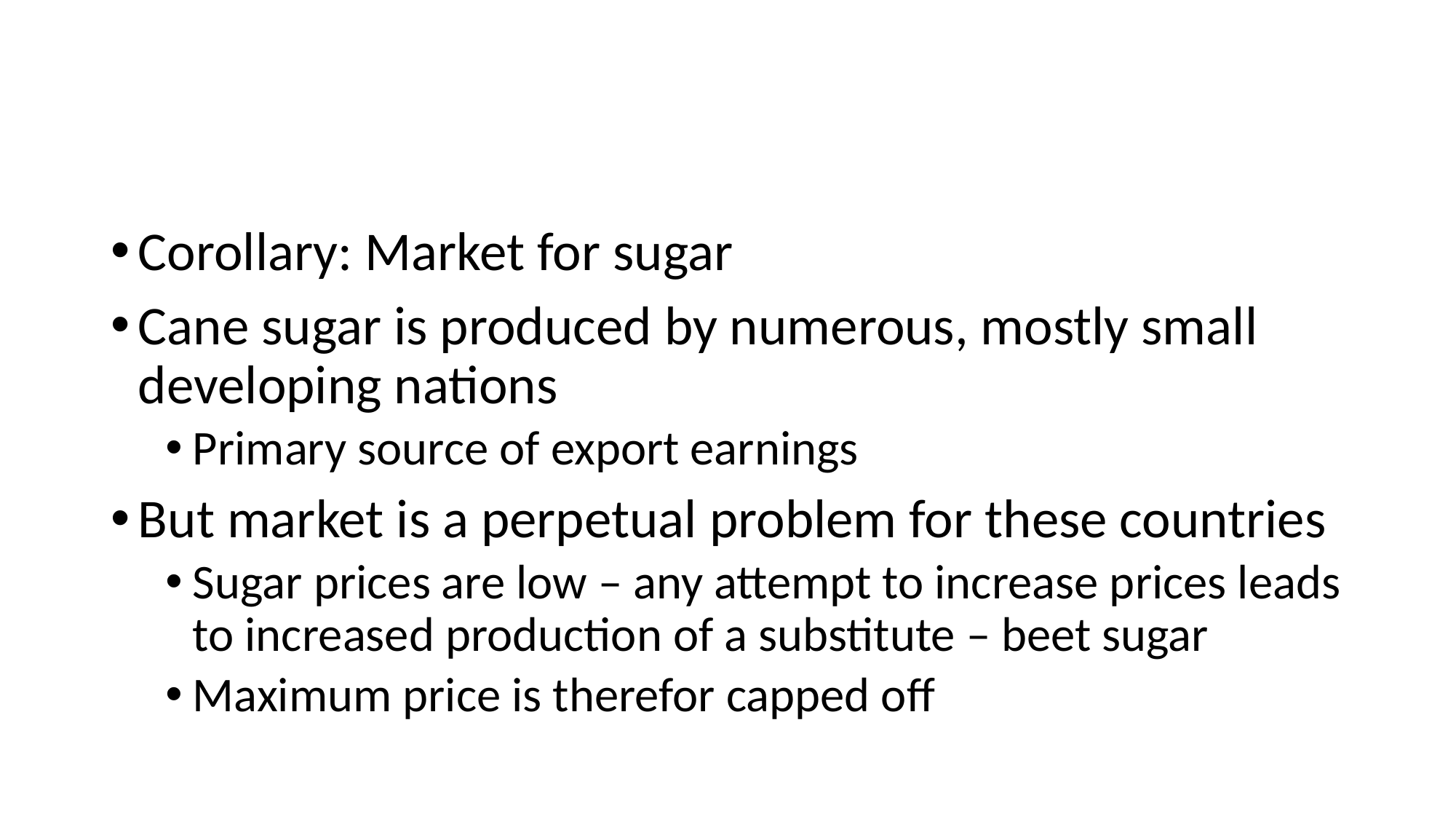

#
Corollary: Market for sugar
Cane sugar is produced by numerous, mostly small developing nations
Primary source of export earnings
But market is a perpetual problem for these countries
Sugar prices are low – any attempt to increase prices leads to increased production of a substitute – beet sugar
Maximum price is therefor capped off